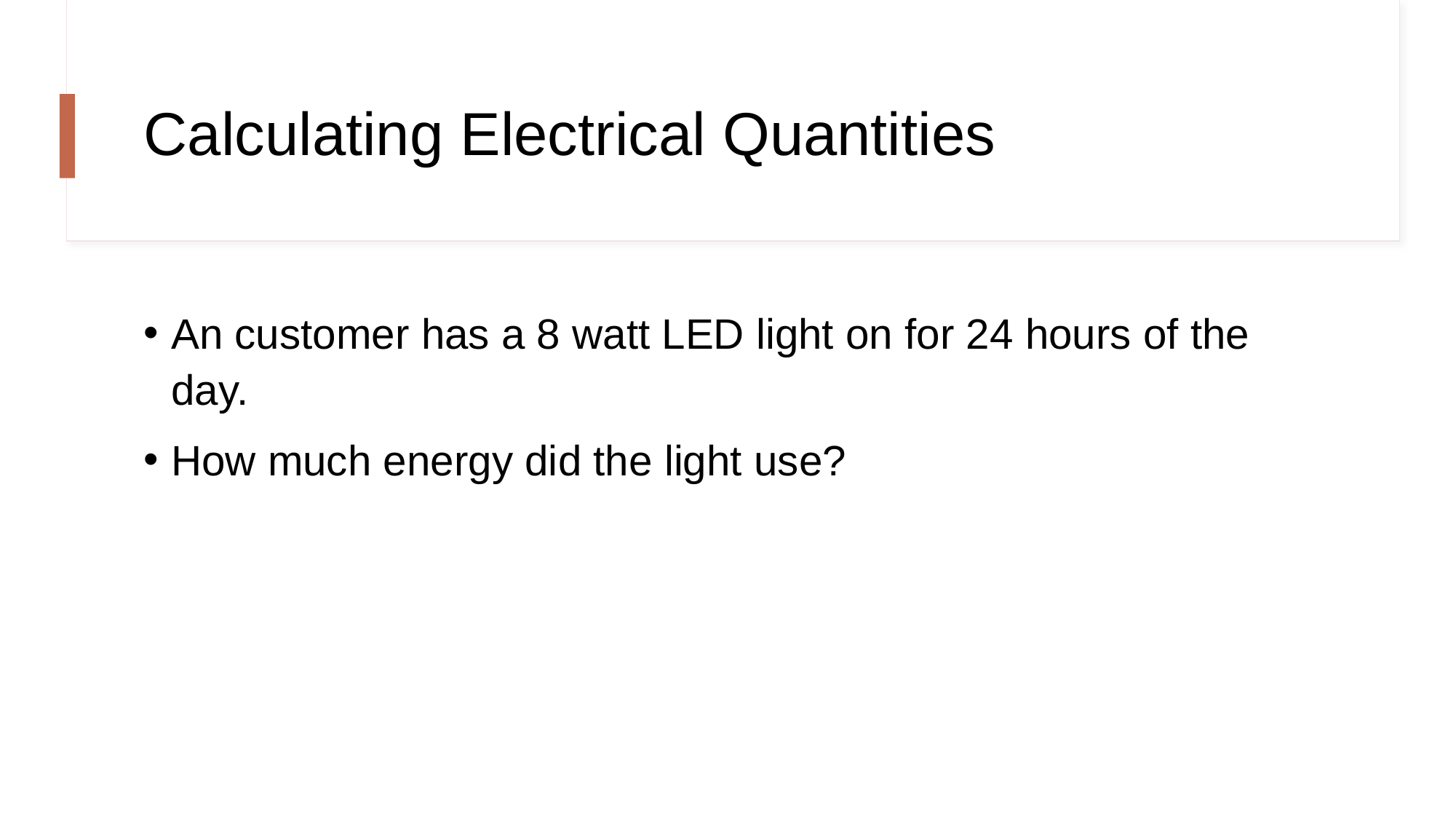

# Calculating Electrical Quantities
An customer has a 8 watt LED light on for 24 hours of the day.
How much energy did the light use?